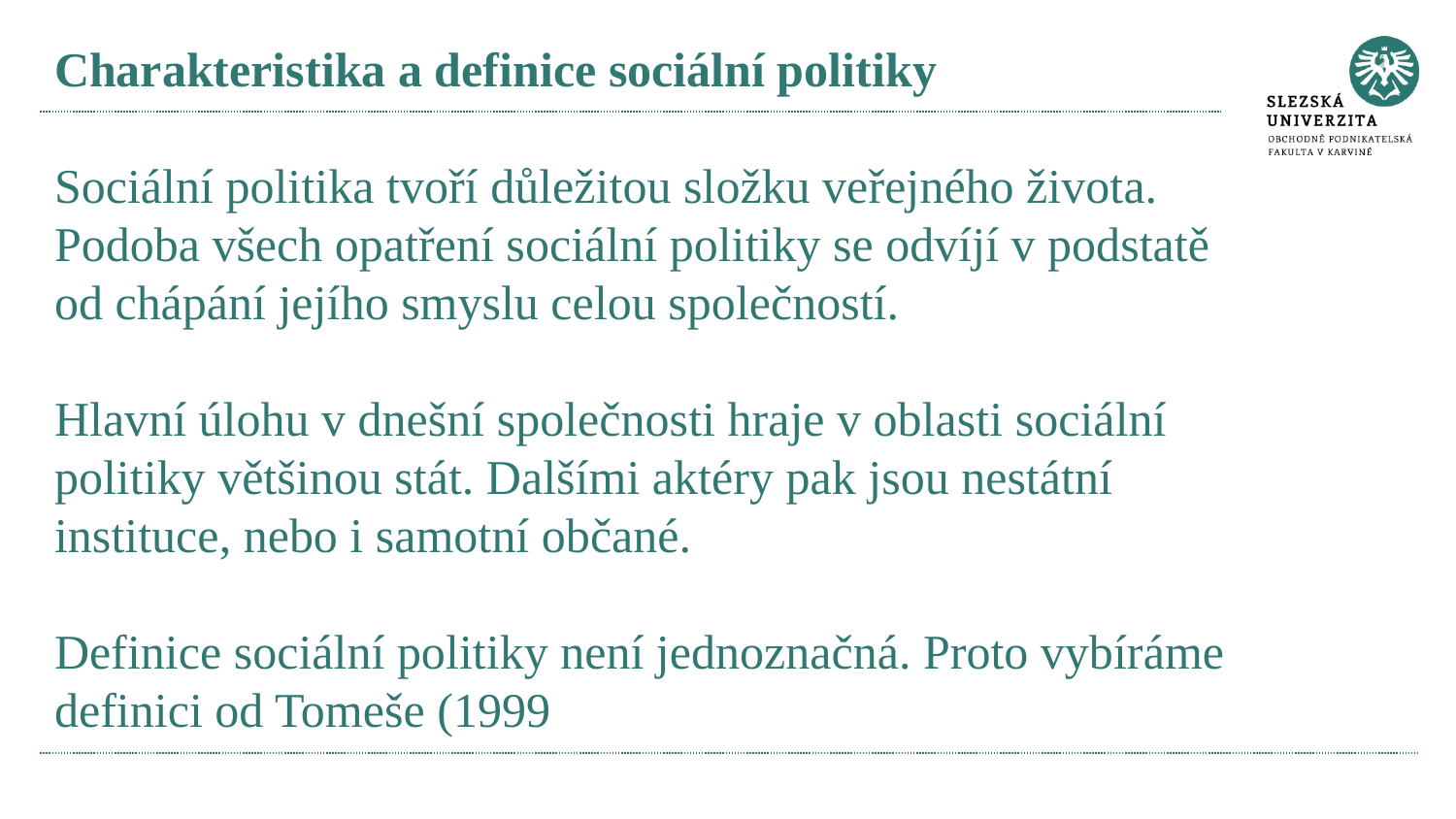

# Charakteristika a definice sociální politiky Sociální politika tvoří důležitou složku veřejného života. Podoba všech opatření sociální politiky se odvíjí v podstatě od chápání jejího smyslu celou společností. Hlavní úlohu v dnešní společnosti hraje v oblasti sociální politiky většinou stát. Dalšími aktéry pak jsou nestátní instituce, nebo i samotní občané. Definice sociální politiky není jednoznačná. Proto vybíráme definici od Tomeše (1999